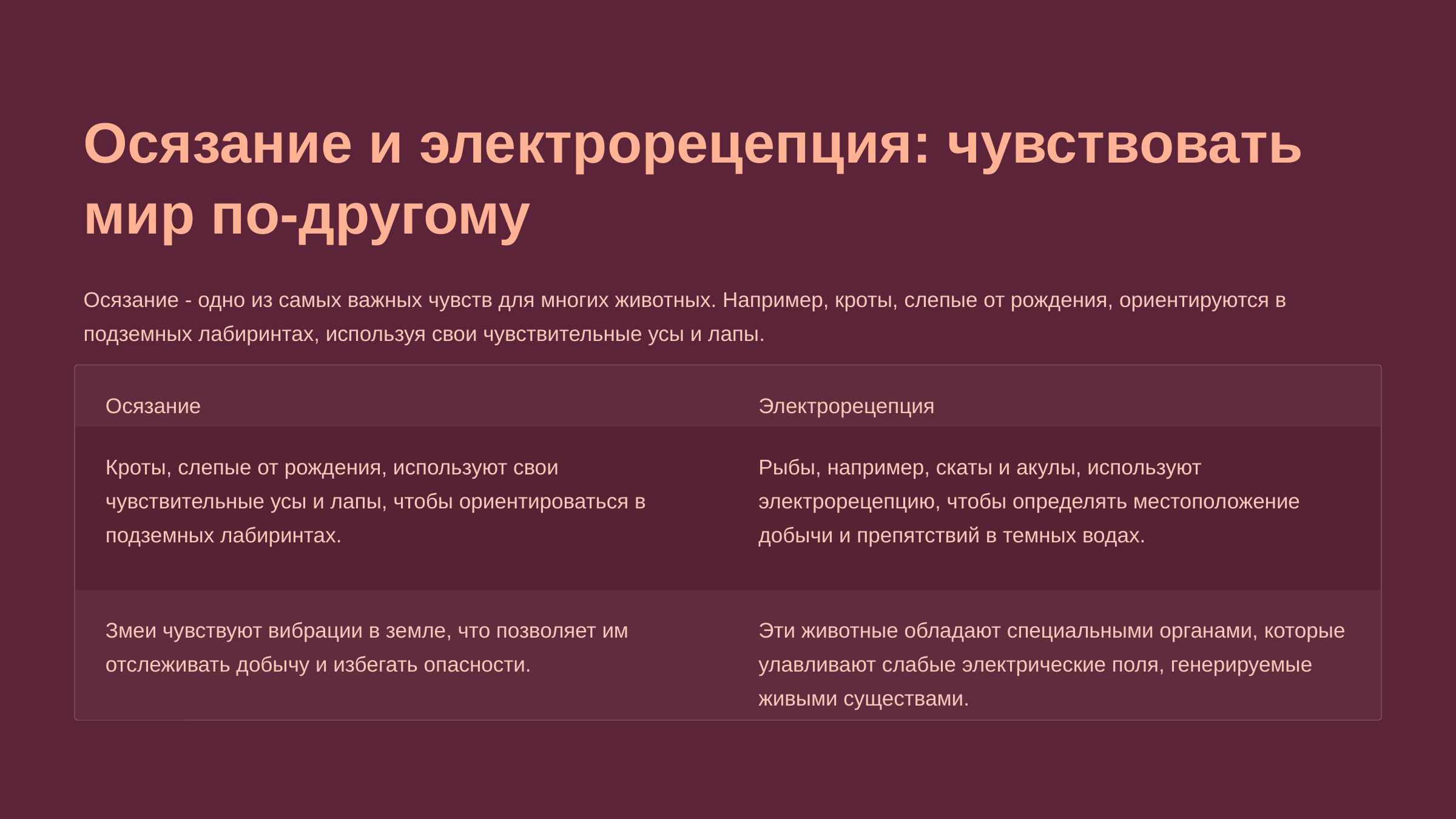

newUROKI.net
Осязание и электрорецепция: чувствовать мир по-другому
Осязание - одно из самых важных чувств для многих животных. Например, кроты, слепые от рождения, ориентируются в подземных лабиринтах, используя свои чувствительные усы и лапы.

Осязание
Электрорецепция

Кроты, слепые от рождения, используют свои чувствительные усы и лапы, чтобы ориентироваться в подземных лабиринтах.
Рыбы, например, скаты и акулы, используют электрорецепцию, чтобы определять местоположение добычи и препятствий в темных водах.

Змеи чувствуют вибрации в земле, что позволяет им отслеживать добычу и избегать опасности.
Эти животные обладают специальными органами, которые улавливают слабые электрические поля, генерируемые живыми существами.